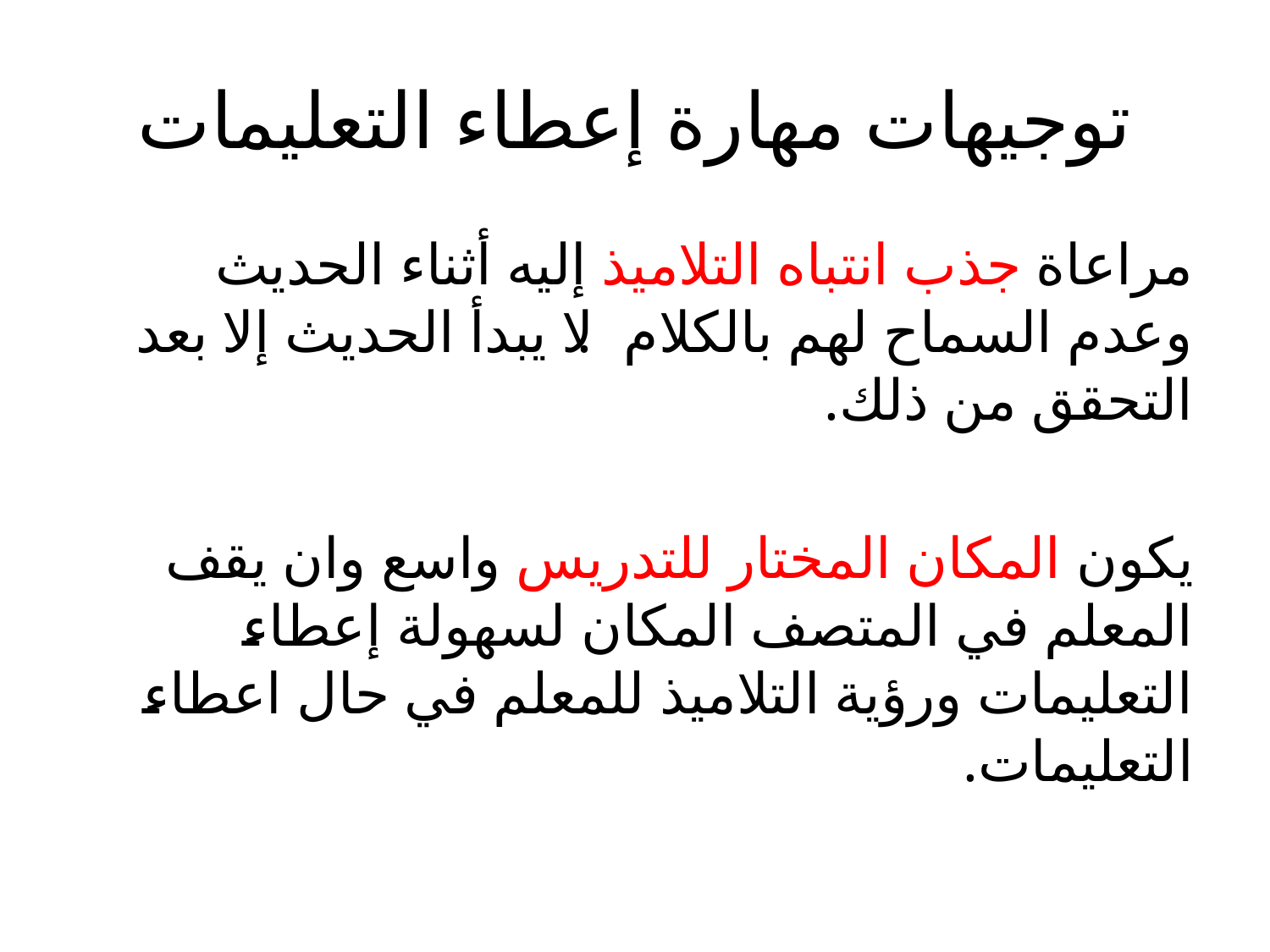

# توجيهات مهارة إعطاء التعليمات
مراعاة جذب انتباه التلاميذ إليه أثناء الحديث وعدم السماح لهم بالكلام. لا يبدأ الحديث إلا بعد التحقق من ذلك.

يكون المكان المختار للتدريس واسع وان يقف المعلم في المتصف المكان لسهولة إعطاء التعليمات ورؤية التلاميذ للمعلم في حال اعطاء التعليمات.